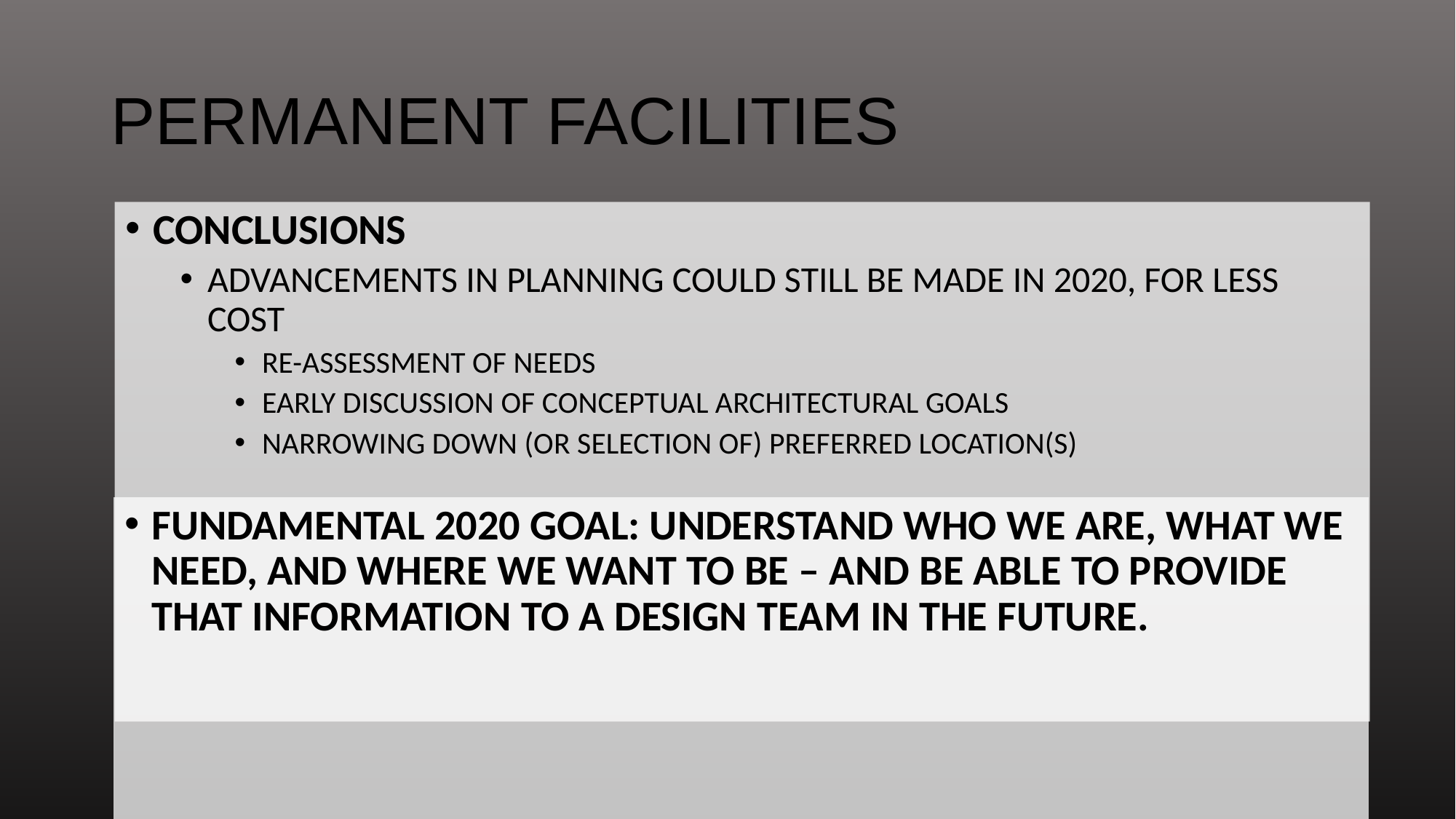

# PERMANENT FACILITIES
CONCLUSIONS
ADVANCEMENTS IN PLANNING COULD STILL BE MADE IN 2020, FOR LESS COST
RE-ASSESSMENT OF NEEDS
EARLY DISCUSSION OF CONCEPTUAL ARCHITECTURAL GOALS
NARROWING DOWN (OR SELECTION OF) PREFERRED LOCATION(S)

FUNDAMENTAL 2020 GOAL: UNDERSTAND WHO WE ARE, WHAT WE NEED, AND WHERE WE WANT TO BE – AND BE ABLE TO PROVIDE THAT INFORMATION TO A DESIGN TEAM IN THE FUTURE.